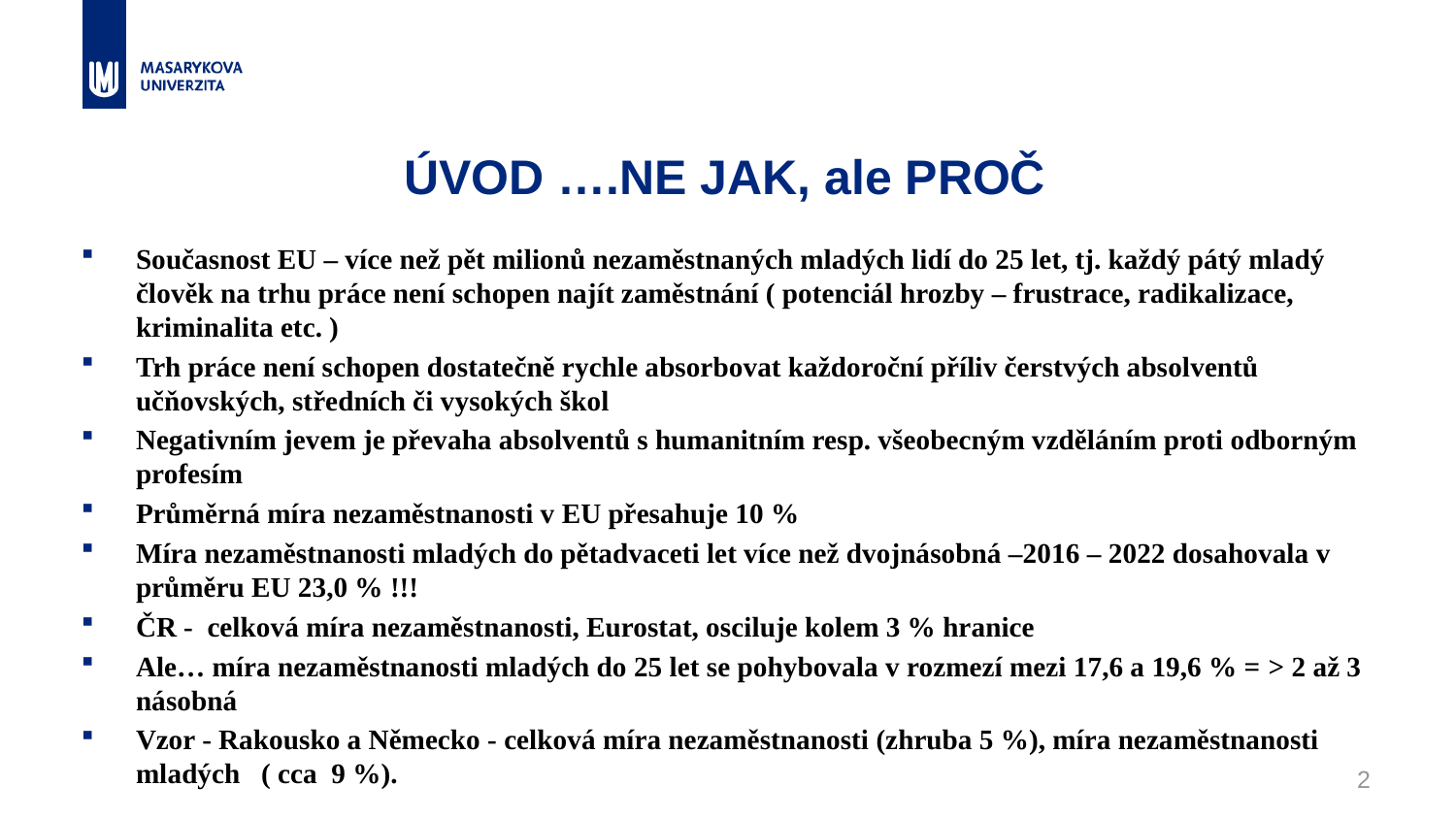

# ÚVOD ….NE JAK, ale PROČ
Současnost EU – více než pět milionů nezaměstnaných mladých lidí do 25 let, tj. každý pátý mladý člověk na trhu práce není schopen najít zaměstnání ( potenciál hrozby – frustrace, radikalizace, kriminalita etc. )
Trh práce není schopen dostatečně rychle absorbovat každoroční příliv čerstvých absolventů učňovských, středních či vysokých škol
Negativním jevem je převaha absolventů s humanitním resp. všeobecným vzděláním proti odborným profesím
Průměrná míra nezaměstnanosti v EU přesahuje 10 %
Míra nezaměstnanosti mladých do pětadvaceti let více než dvojnásobná –2016 – 2022 dosahovala v průměru EU 23,0 % !!!
ČR -  celková míra nezaměstnanosti, Eurostat, osciluje kolem 3 % hranice
Ale… míra nezaměstnanosti mladých do 25 let se pohybovala v rozmezí mezi 17,6 a 19,6 % = > 2 až 3 násobná
Vzor - Rakousko a Německo - celková míra nezaměstnanosti (zhruba 5 %), míra nezaměstnanosti mladých   ( cca  9 %).

2